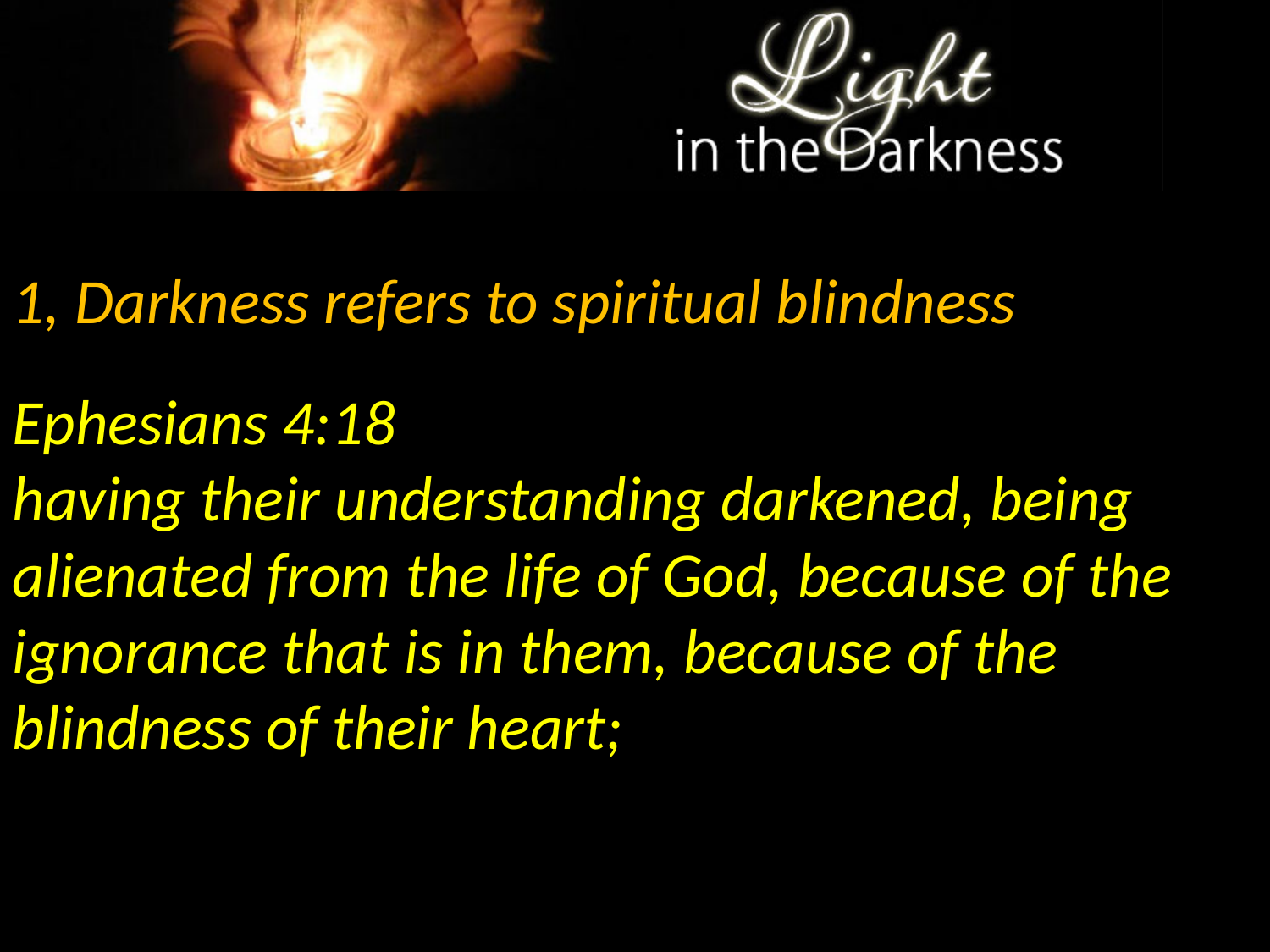

1, Darkness refers to spiritual blindness
Ephesians 4:18
having their understanding darkened, being alienated from the life of God, because of the ignorance that is in them, because of the blindness of their heart;